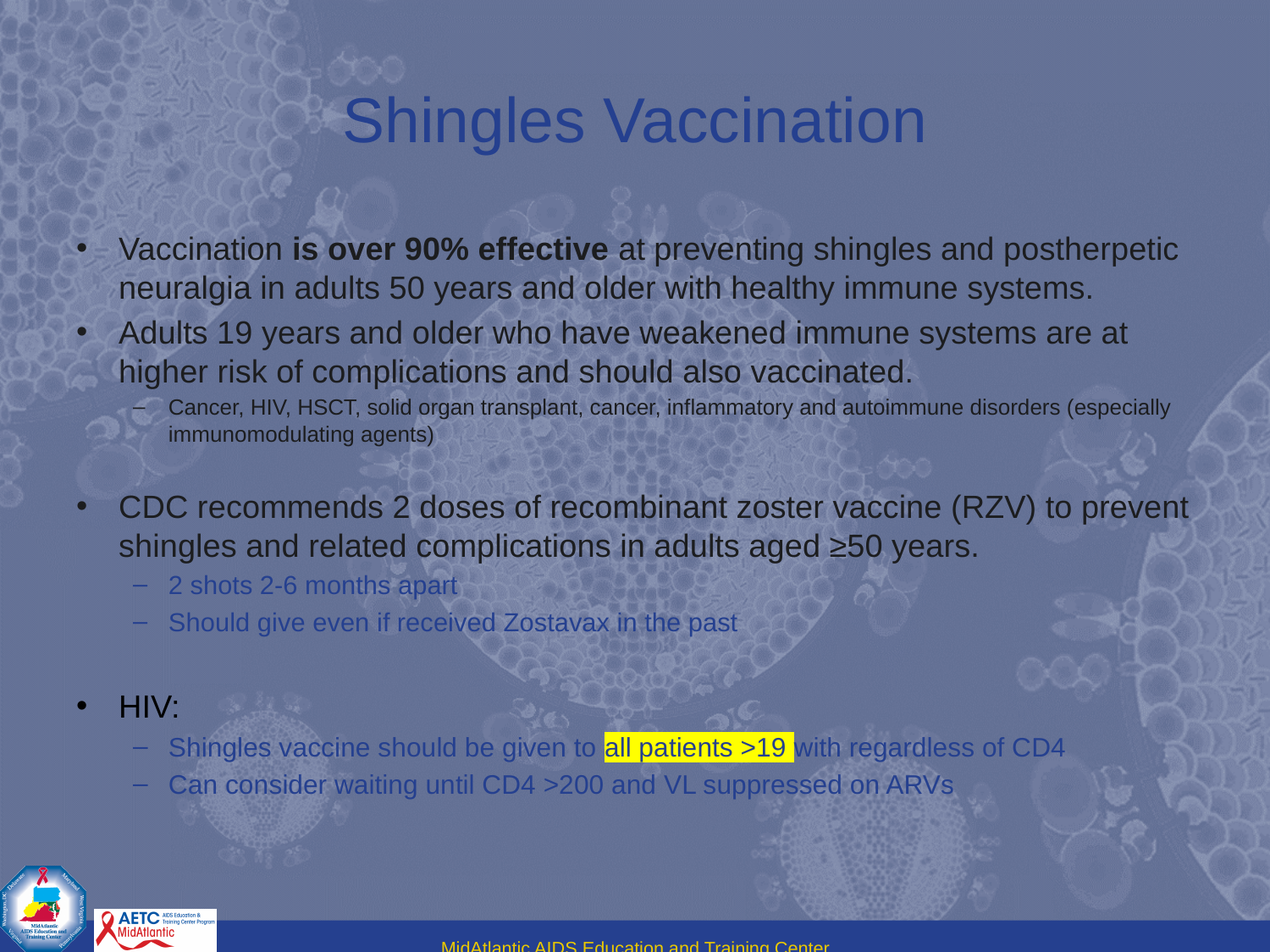

# Shingles Vaccination
Vaccination is over 90% effective at preventing shingles and postherpetic neuralgia in adults 50 years and older with healthy immune systems.
Adults 19 years and older who have weakened immune systems are at higher risk of complications and should also vaccinated.
Cancer, HIV, HSCT, solid organ transplant, cancer, inflammatory and autoimmune disorders (especially immunomodulating agents)

CDC recommends 2 doses of recombinant zoster vaccine (RZV) to prevent shingles and related complications in adults aged ≥50 years.
2 shots 2-6 months apart
Should give even if received Zostavax in the past

HIV:
Shingles vaccine should be given to all patients >19 with regardless of CD4
Can consider waiting until CD4 >200 and VL suppressed on ARVs